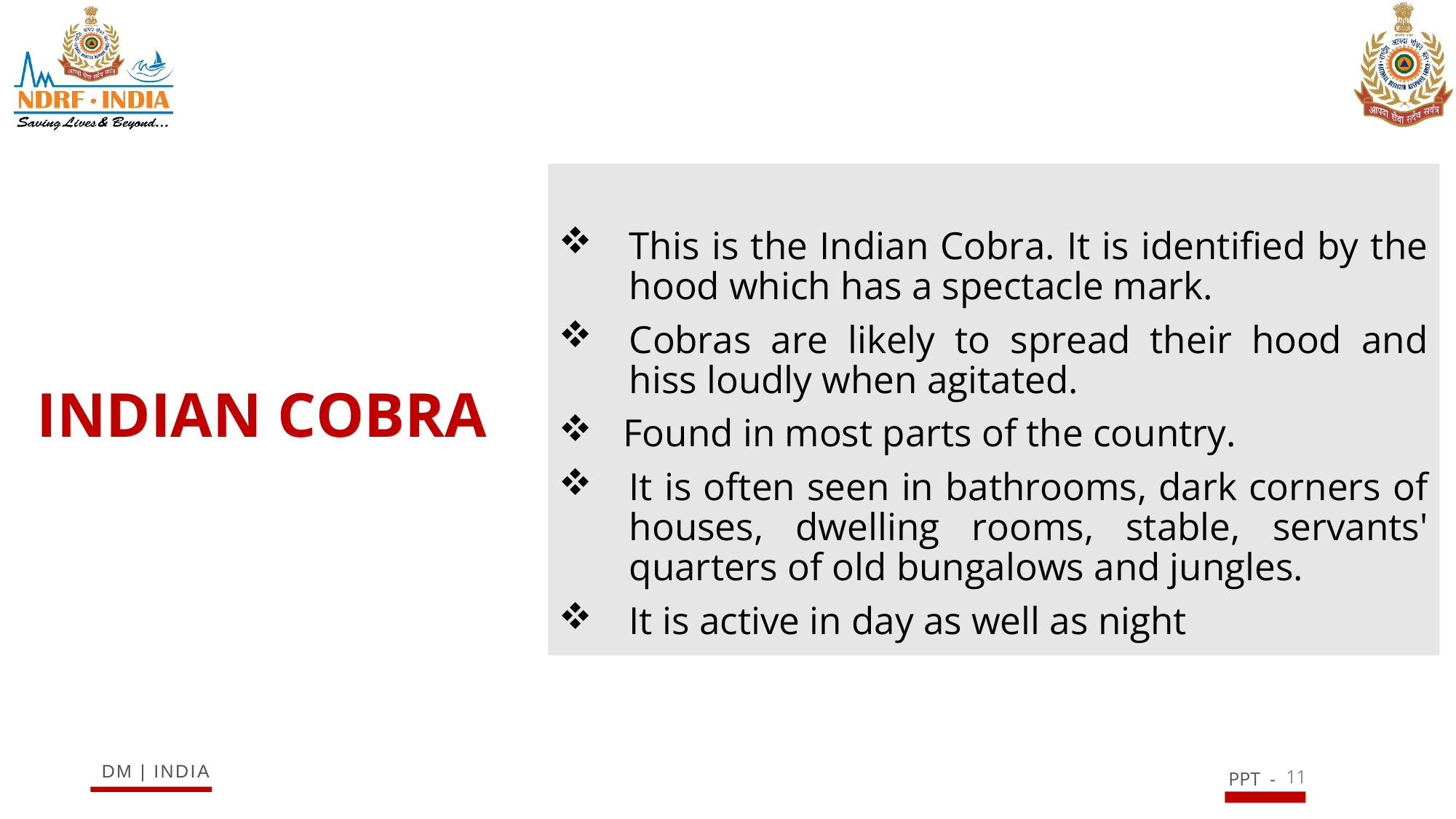

This is the Indian Cobra. It is identified by the hood which has a spectacle mark.
Cobras are likely to spread their hood and hiss loudly when agitated.
  Found in most parts of the country.
It is often seen in bathrooms, dark corners of houses, dwelling rooms, stable, servants' quarters of old bungalows and jungles.
It is active in day as well as night
INDIAN COBRA
11